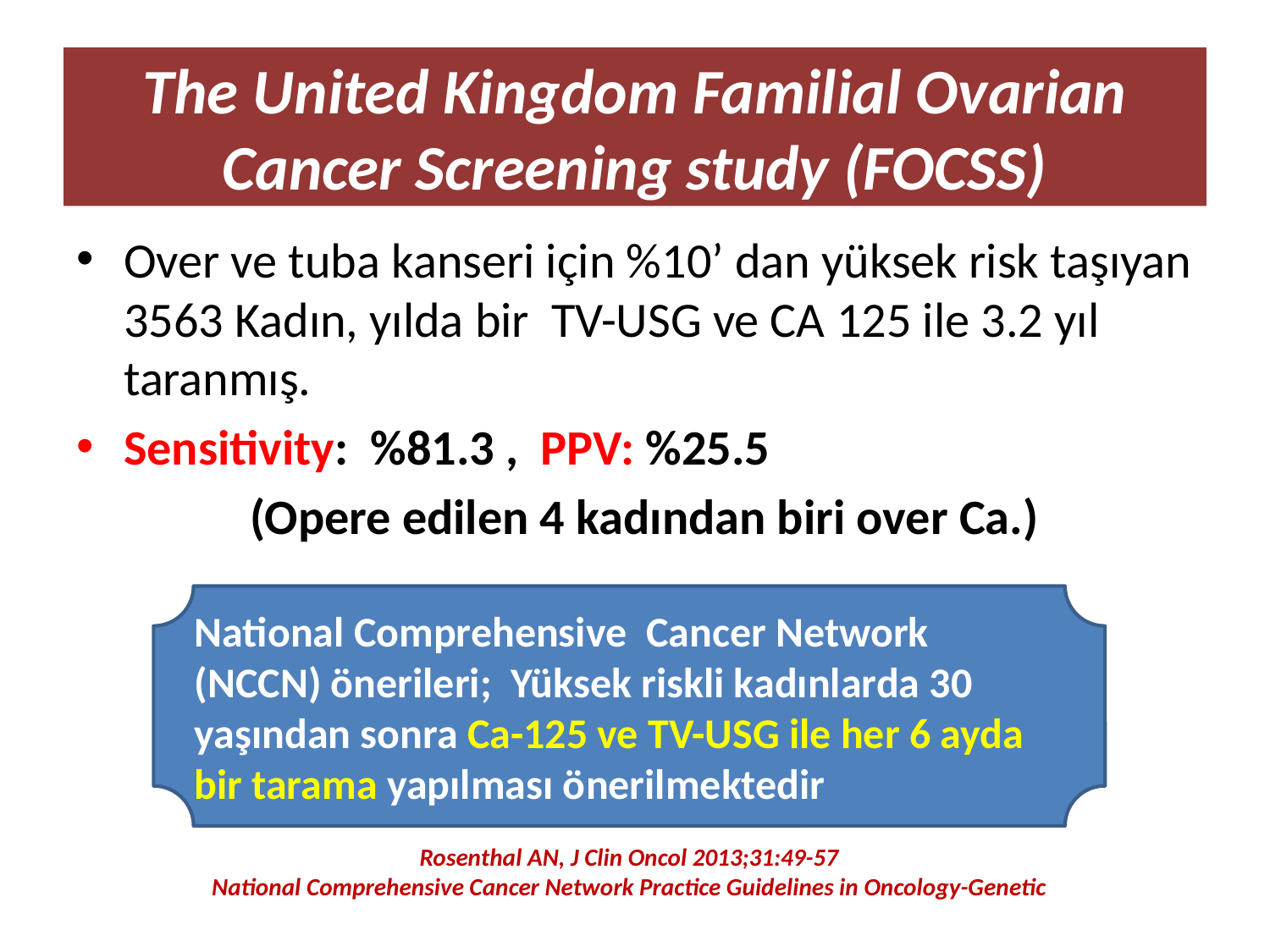

# The United Kingdom Familial Ovarian Cancer Screening study (FOCSS)
Over ve tuba kanseri için %10’ dan yüksek risk taşıyan 3563 Kadın, yılda bir  TV-USG ve CA 125 ile 3.2 yıl taranmış.
Sensitivity:  %81.3 ,  PPV: %25.5
(Opere edilen 4 kadından biri over Ca.)
National Comprehensive  Cancer Network (NCCN) önerileri;  Yüksek riskli kadınlarda 30 yaşından sonra Ca-125 ve TV-USG ile her 6 ayda bir tarama yapılması önerilmektedir
Rosenthal AN, J Clin Oncol 2013;31:49-57
National Comprehensive Cancer Network Practice Guidelines in Oncology-Genetic